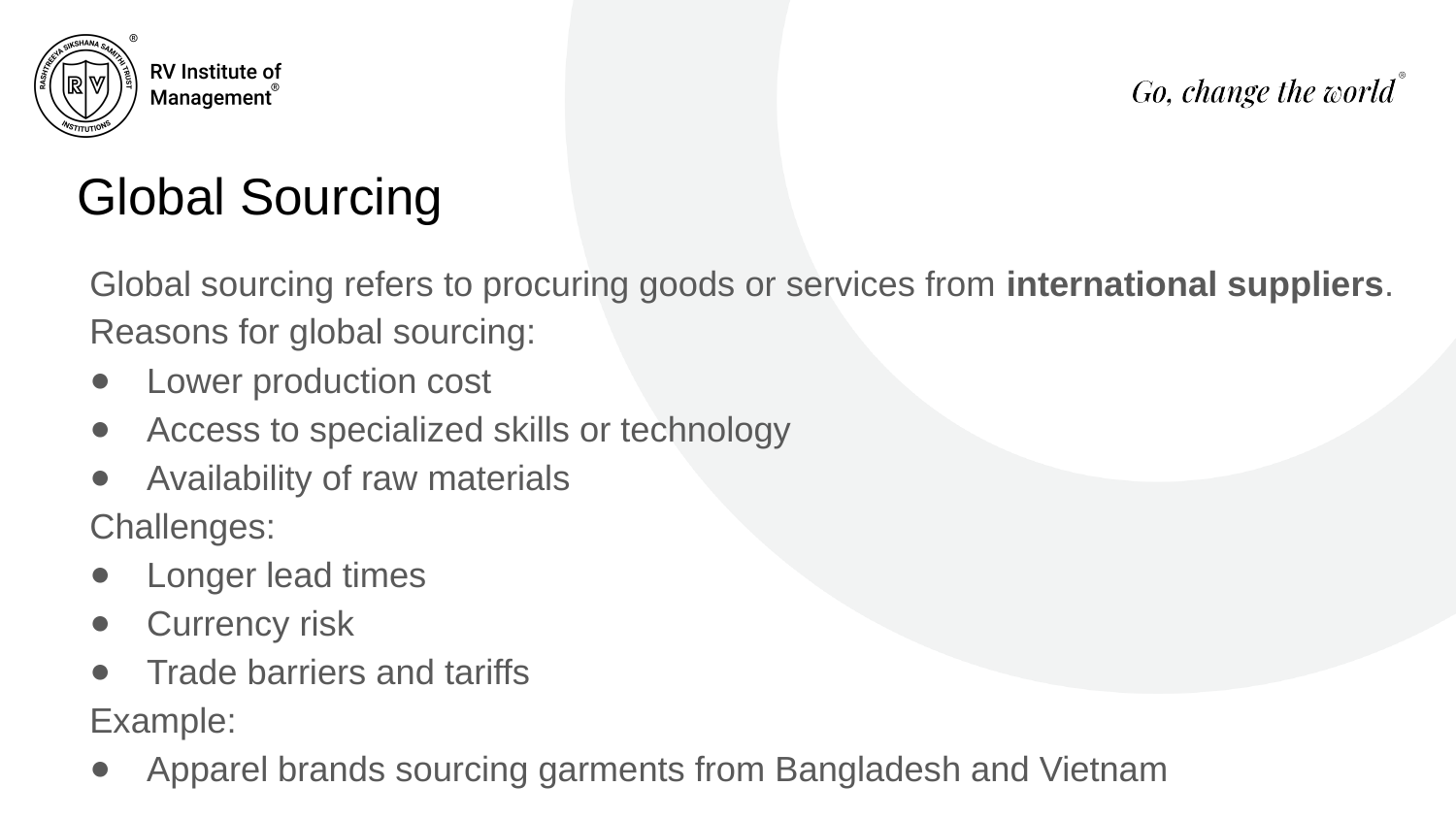

# Global Sourcing
Global sourcing refers to procuring goods or services from international suppliers.
Reasons for global sourcing:
Lower production cost
Access to specialized skills or technology
Availability of raw materials
Challenges:
Longer lead times
Currency risk
Trade barriers and tariffs
Example:
Apparel brands sourcing garments from Bangladesh and Vietnam